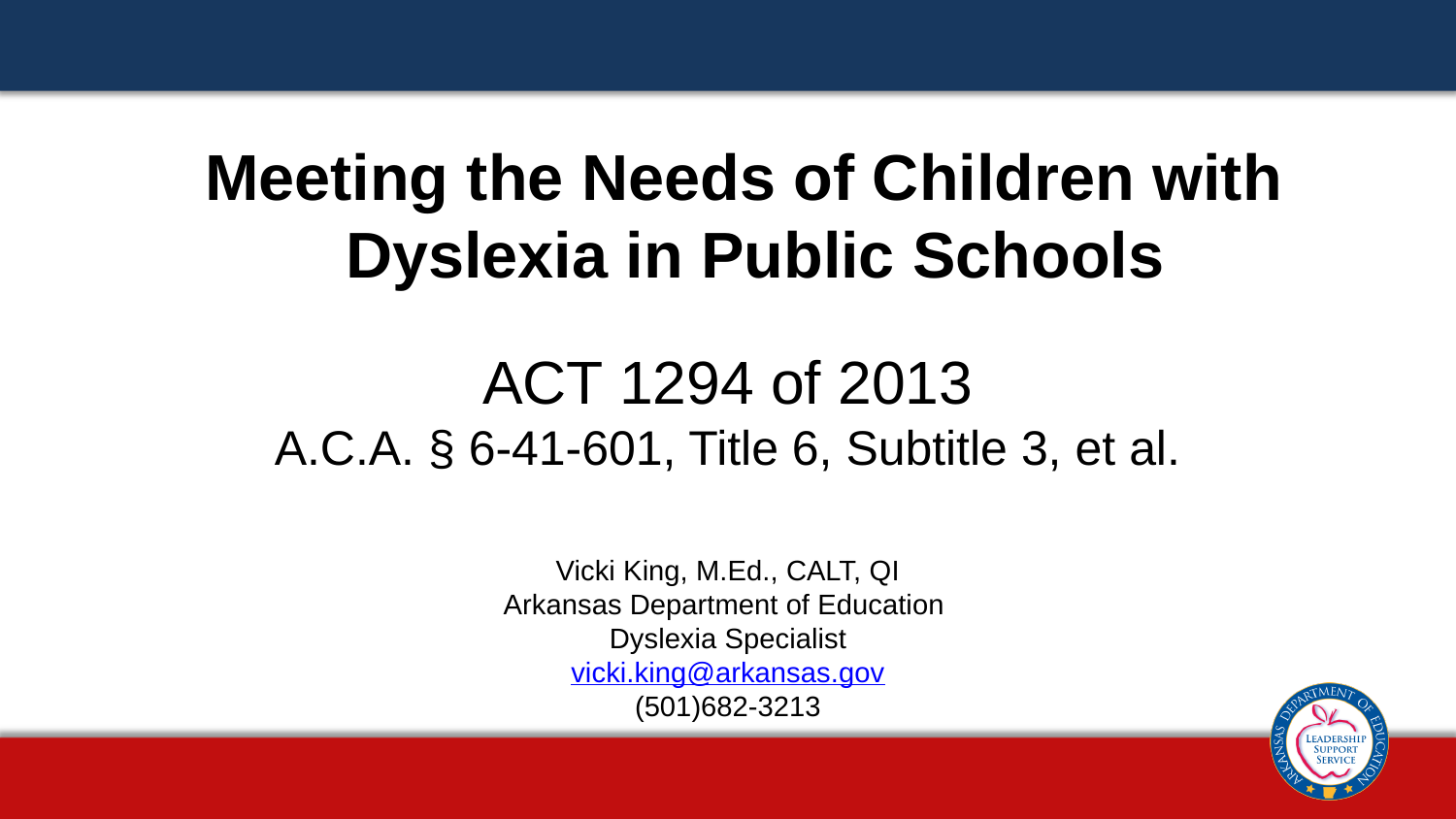

Meeting the Needs of Children with Dyslexia in Public Schools
# ACT 1294 of 2013
A.C.A. § 6-41-601, Title 6, Subtitle 3, et al.

Vicki King, M.Ed., CALT, QI
Arkansas Department of Education
Dyslexia Specialist
vicki.king@arkansas.gov
(501)682-3213